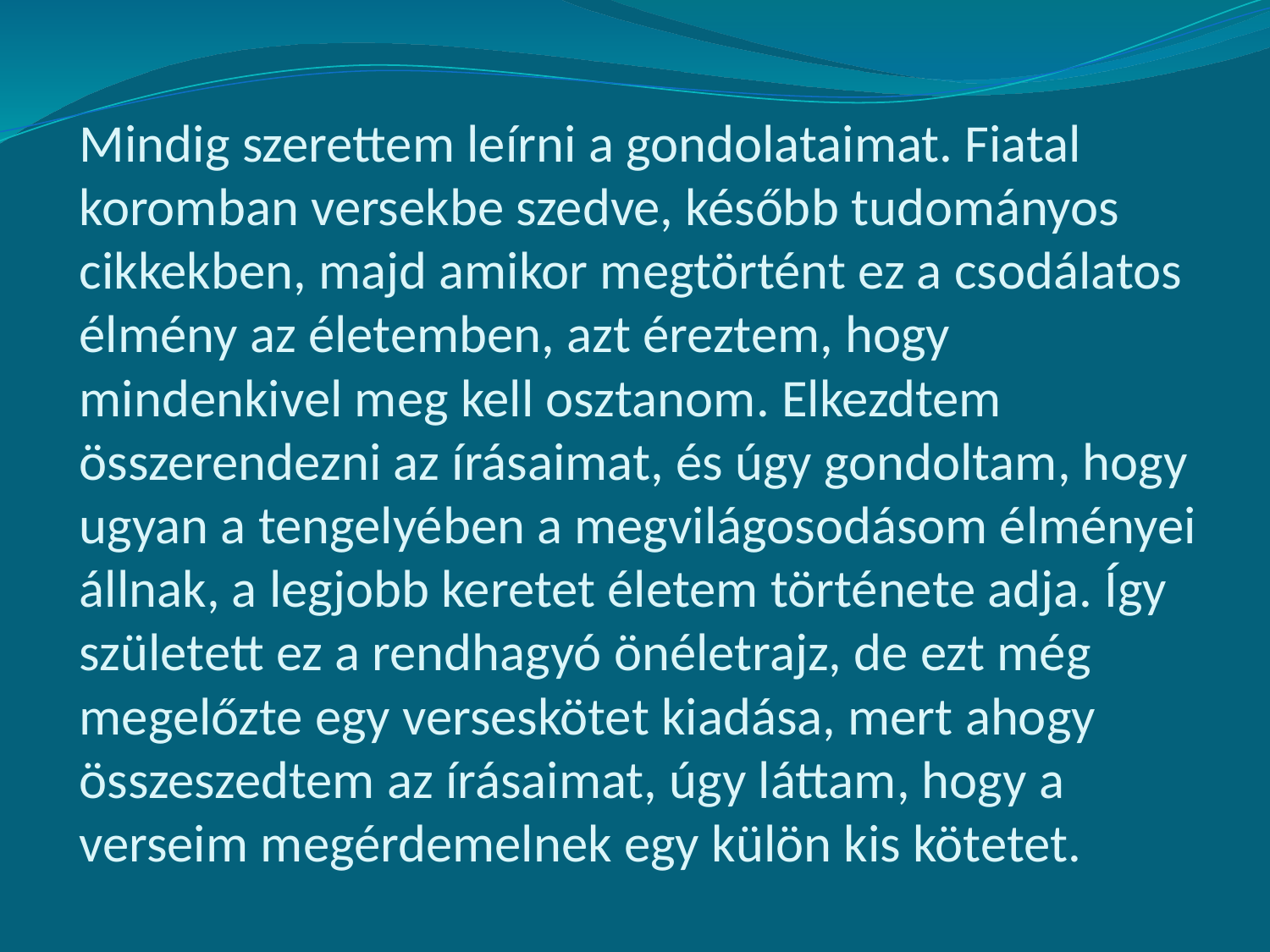

# Mindig szerettem leírni a gondolataimat. Fiatal koromban versekbe szedve, később tudományos cikkekben, majd amikor megtörtént ez a csodálatos élmény az életemben, azt éreztem, hogy mindenkivel meg kell osztanom. Elkezdtem összerendezni az írásaimat, és úgy gondoltam, hogy ugyan a tengelyében a megvilágosodásom élményei állnak, a legjobb keretet életem története adja. Így született ez a rendhagyó önéletrajz, de ezt még megelőzte egy verseskötet kiadása, mert ahogy összeszedtem az írásaimat, úgy láttam, hogy a verseim megérdemelnek egy külön kis kötetet.